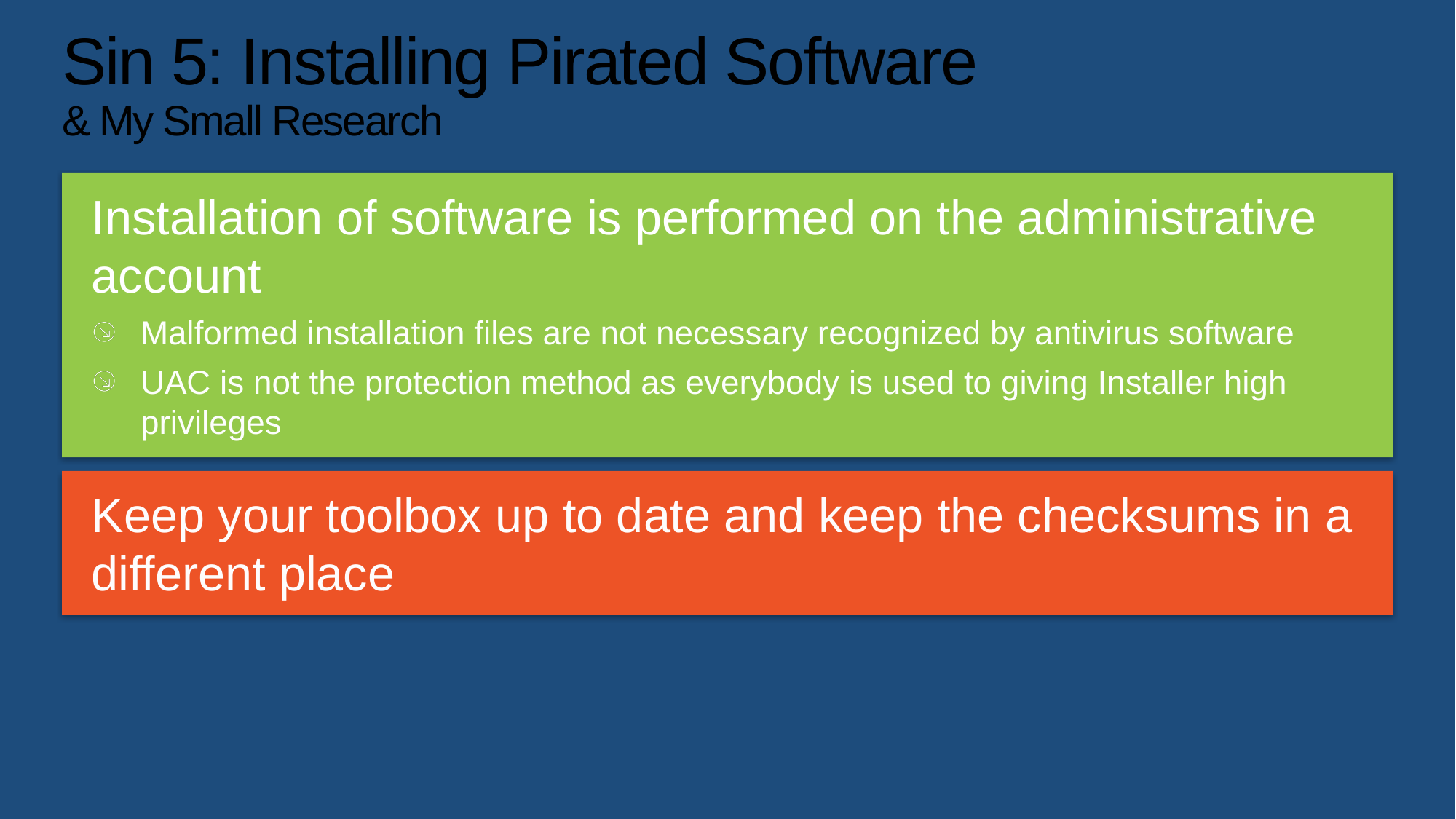

# Sin 5: Installing Pirated Software & My Small Research

Installation of software is performed on the administrative account
Malformed installation files are not necessary recognized by antivirus software
UAC is not the protection method as everybody is used to giving Installer high privileges

Keep your toolbox up to date and keep the checksums in a different place